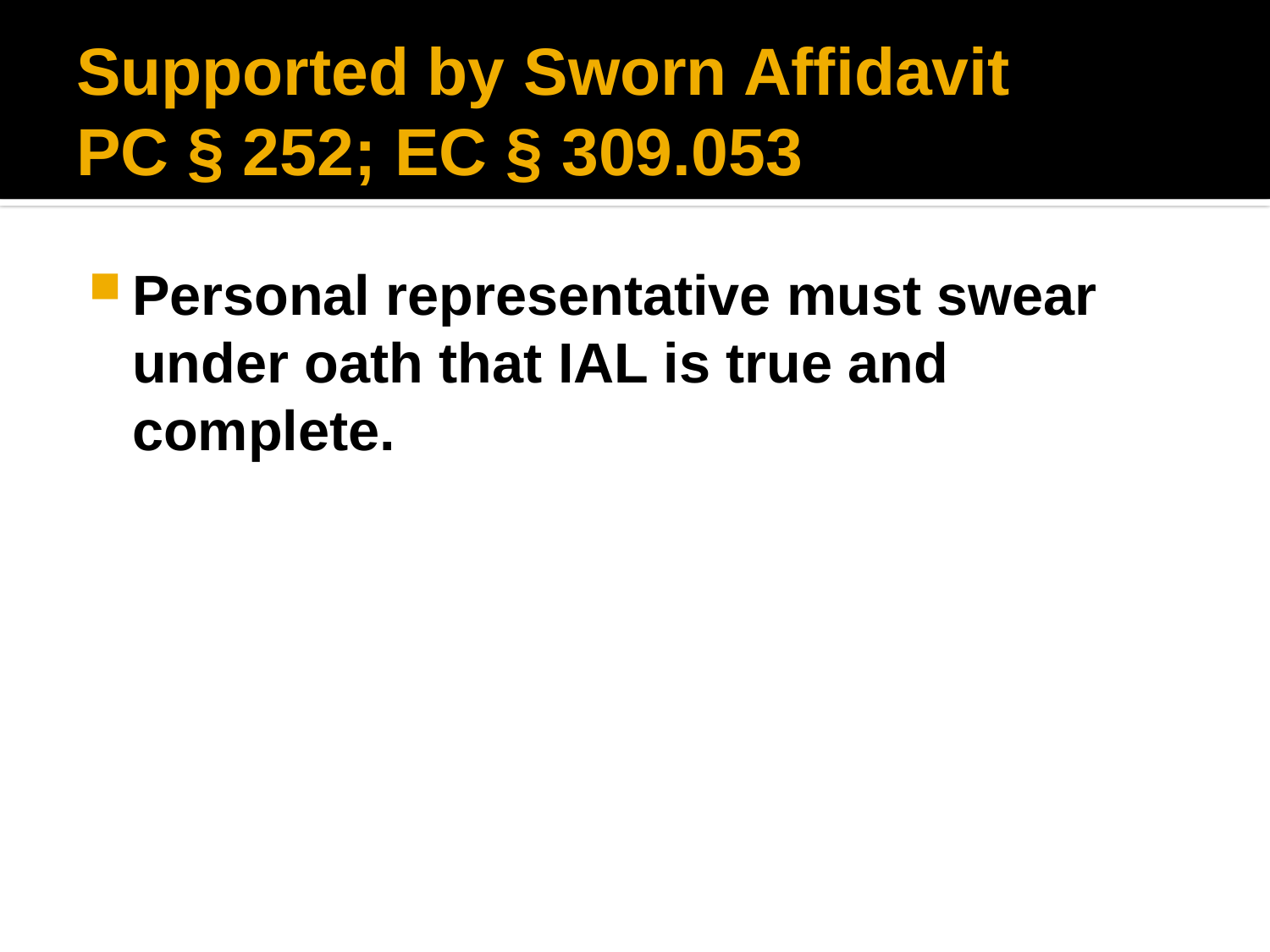

# Supported by Sworn Affidavit PC § 252; EC § 309.053
Personal representative must swear under oath that IAL is true and complete.